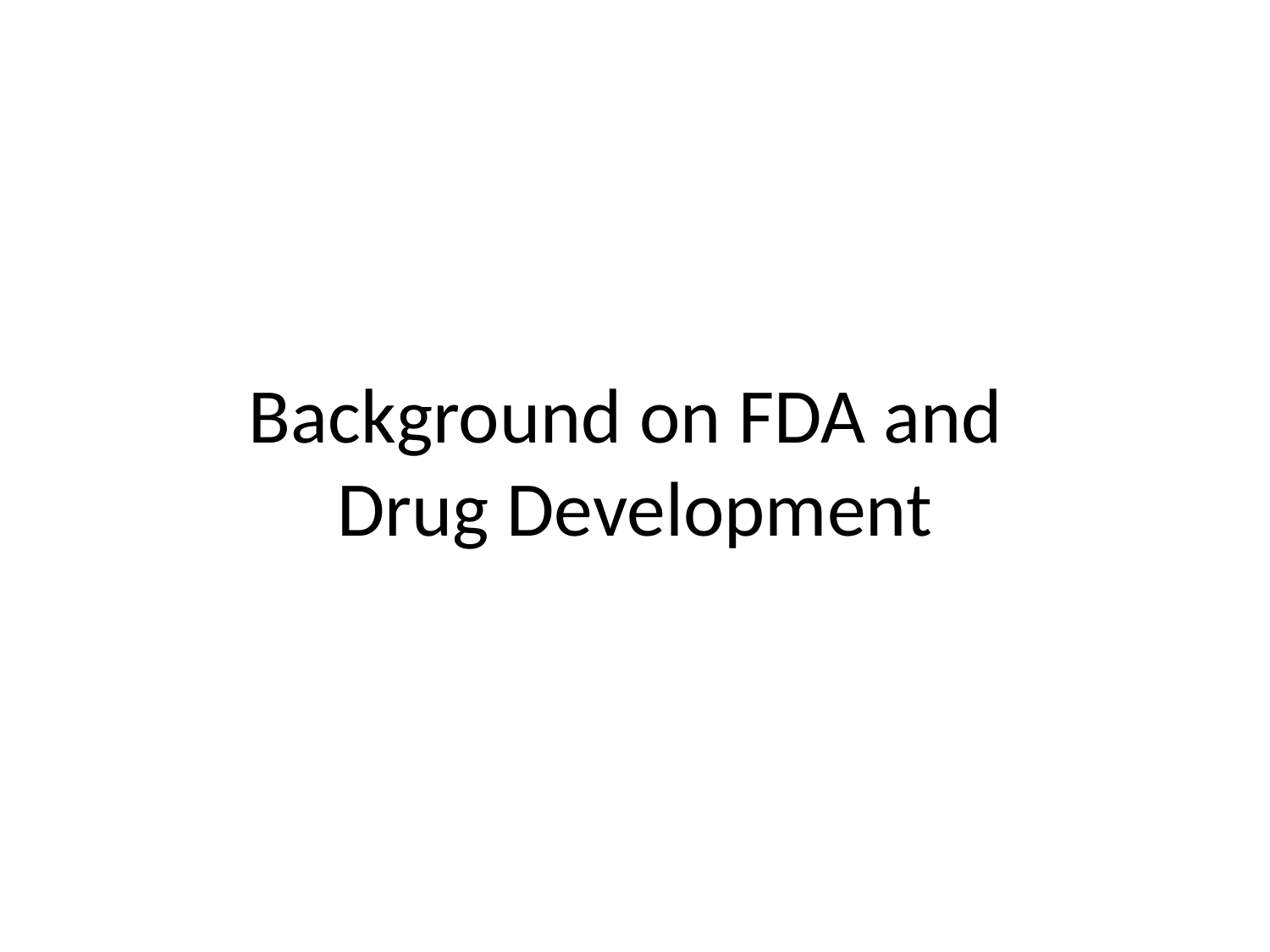

# Background on FDA and Drug Development